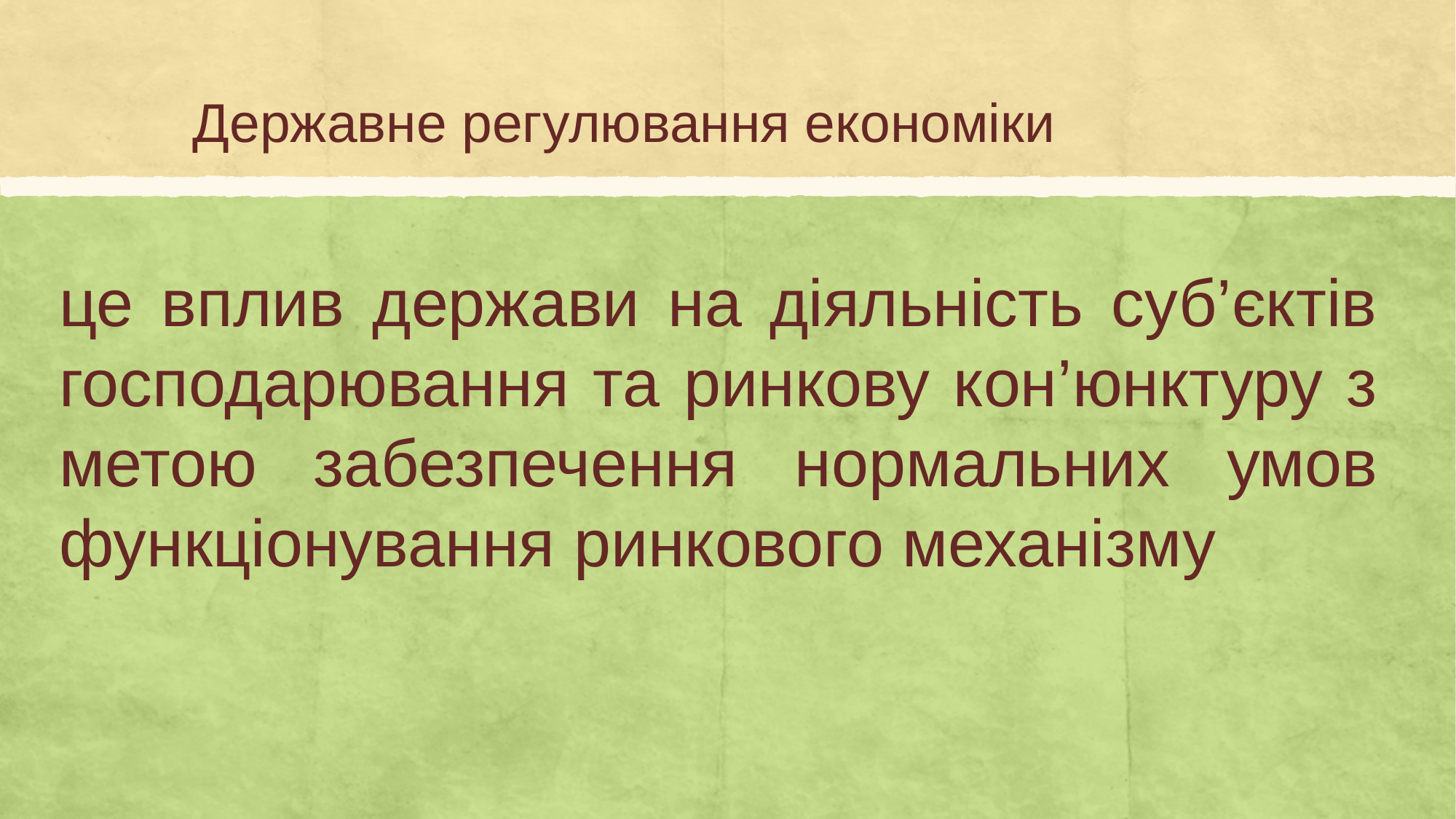

# Державне регулювання економіки
це вплив держави на діяльність суб’єктів господарювання та ринкову кон’юнктуру з метою забезпечення нормальних умов функціонування ринкового механізму